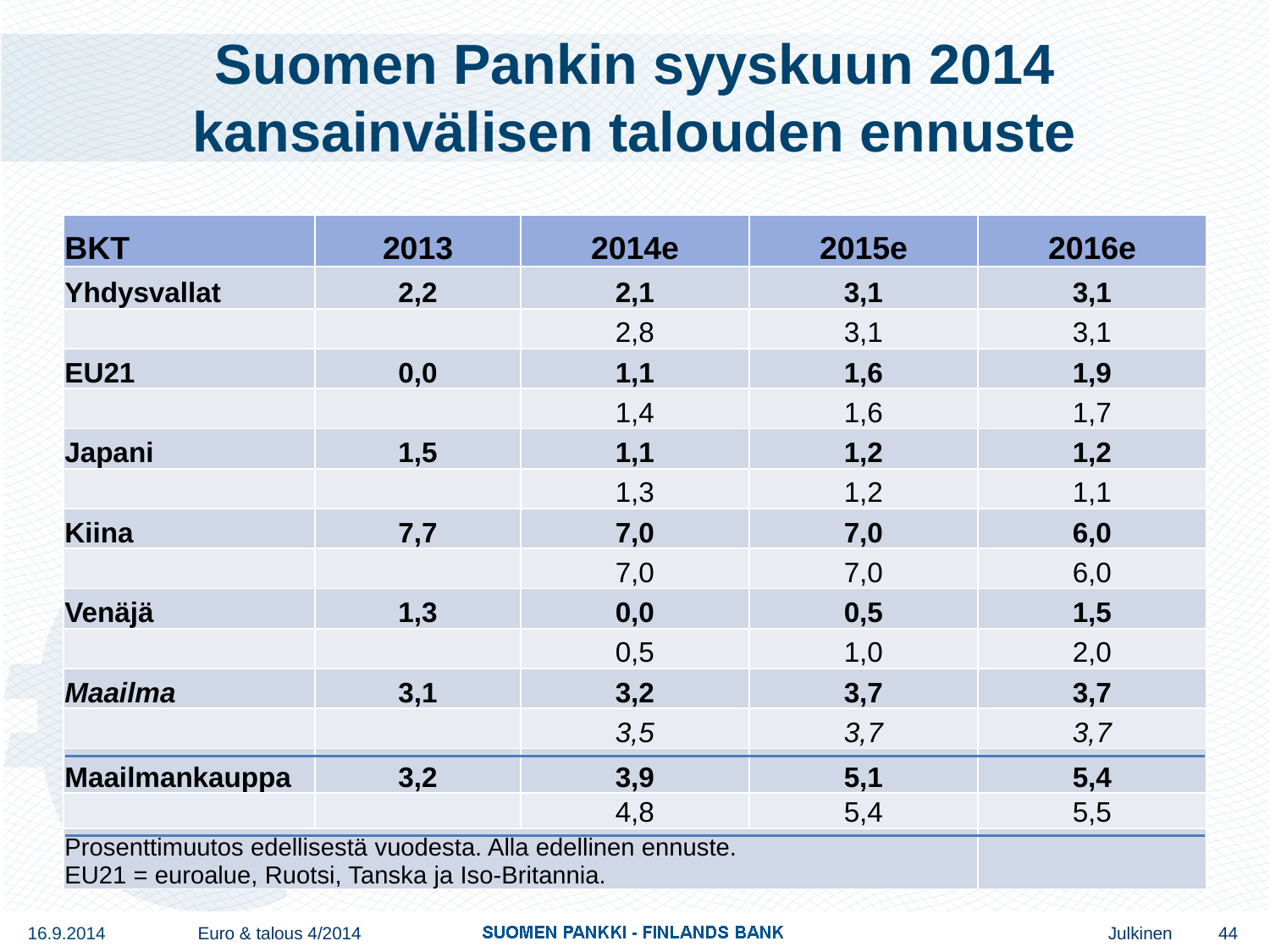

# Suomen Pankin syyskuun 2014 kansainvälisen talouden ennuste
| BKT | 2013 | 2014e | 2015e | 2016e |
| --- | --- | --- | --- | --- |
| Yhdysvallat | 2,2 | 2,1 | 3,1 | 3,1 |
|  |  | 2,8 | 3,1 | 3,1 |
| EU21 | 0,0 | 1,1 | 1,6 | 1,9 |
|  |  | 1,4 | 1,6 | 1,7 |
| Japani | 1,5 | 1,1 | 1,2 | 1,2 |
|  |  | 1,3 | 1,2 | 1,1 |
| Kiina | 7,7 | 7,0 | 7,0 | 6,0 |
|  |  | 7,0 | 7,0 | 6,0 |
| Venäjä | 1,3 | 0,0 | 0,5 | 1,5 |
|  |  | 0,5 | 1,0 | 2,0 |
| Maailma | 3,1 | 3,2 | 3,7 | 3,7 |
|  |  | 3,5 | 3,7 | 3,7 |
| Maailmankauppa | 3,2 | 3,9 | 5,1 | 5,4 |
|  |  | 4,8 | 5,4 | 5,5 |
| Prosenttimuutos edellisestä vuodesta. Alla edellinen ennuste. EU21 = euroalue, Ruotsi, Tanska ja Iso-Britannia. |  |  |  |  |
16.9.2014
Euro & talous 4/2014
44